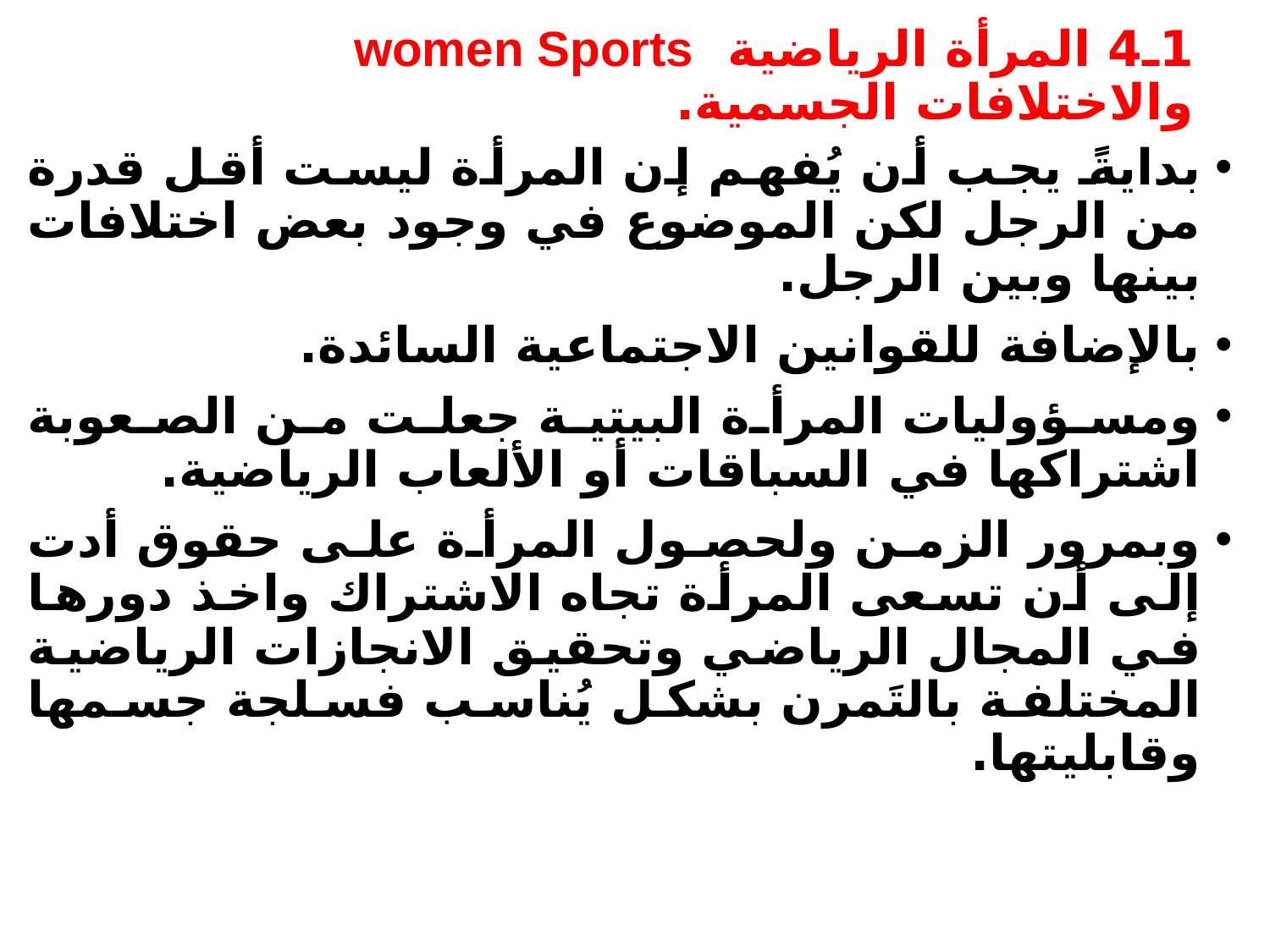

# 1ـ4 المرأة الرياضية  women Sports والاختلافات الجسمية.
بدايةً يجب أن يُفهم إن المرأة ليست أقل قدرة من الرجل لكن الموضوع في وجود بعض اختلافات بينها وبين الرجل.
بالإضافة للقوانين الاجتماعية السائدة.
ومسؤوليات المرأة البيتية جعلت من الصعوبة اشتراكها في السباقات أو الألعاب الرياضية.
وبمرور الزمن ولحصول المرأة على حقوق أدت إلى أن تسعى المرأة تجاه الاشتراك واخذ دورها في المجال الرياضي وتحقيق الانجازات الرياضية المختلفة بالتَمرن بشكل يُناسب فسلجة جسمها وقابليتها.